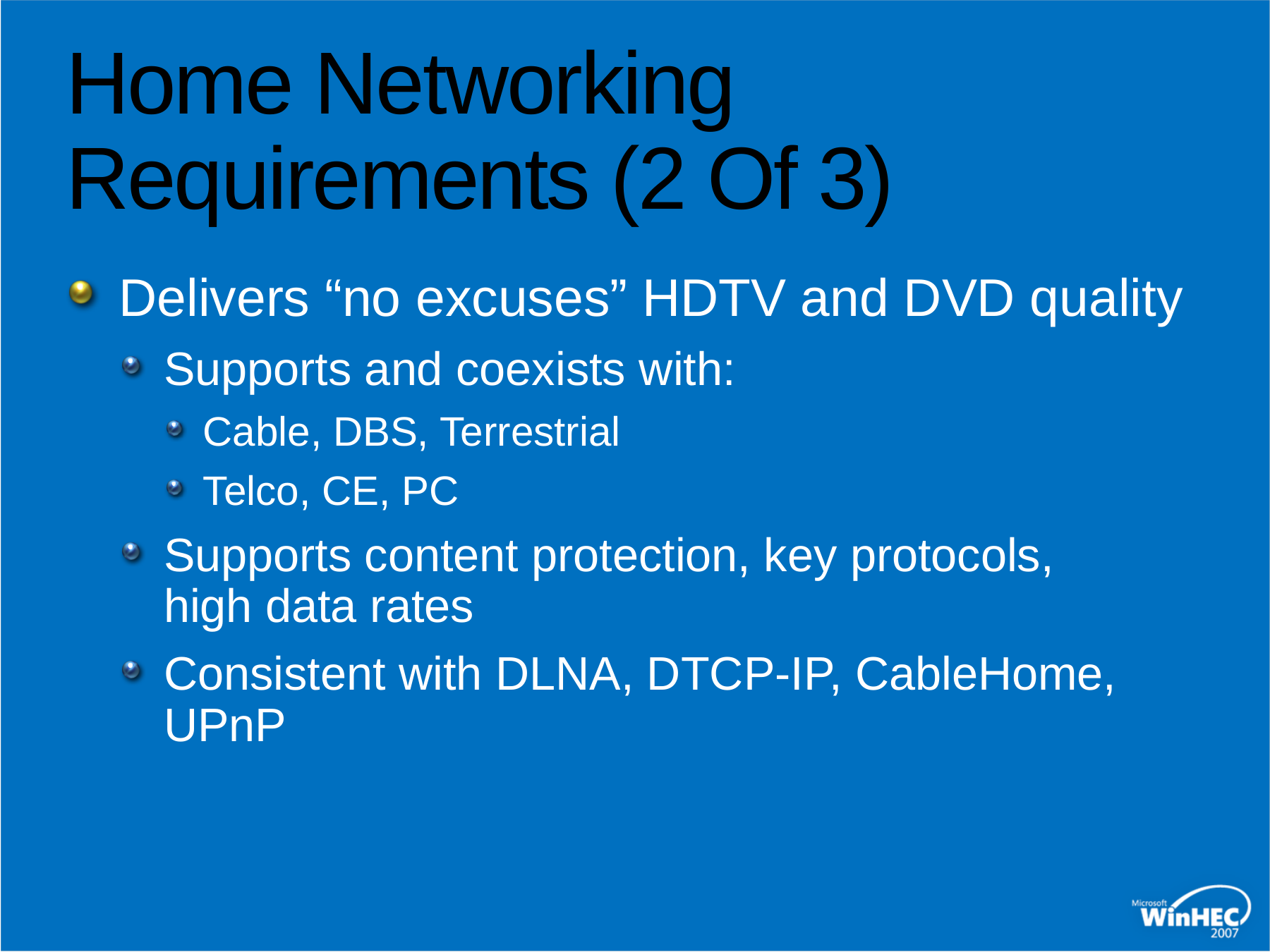

# Home Networking Requirements (2 Of 3)
Delivers “no excuses” HDTV and DVD quality
Supports and coexists with:
Cable, DBS, Terrestrial
Telco, CE, PC
Supports content protection, key protocols,
high data rates
Consistent with DLNA, DTCP-IP, CableHome, UPnP